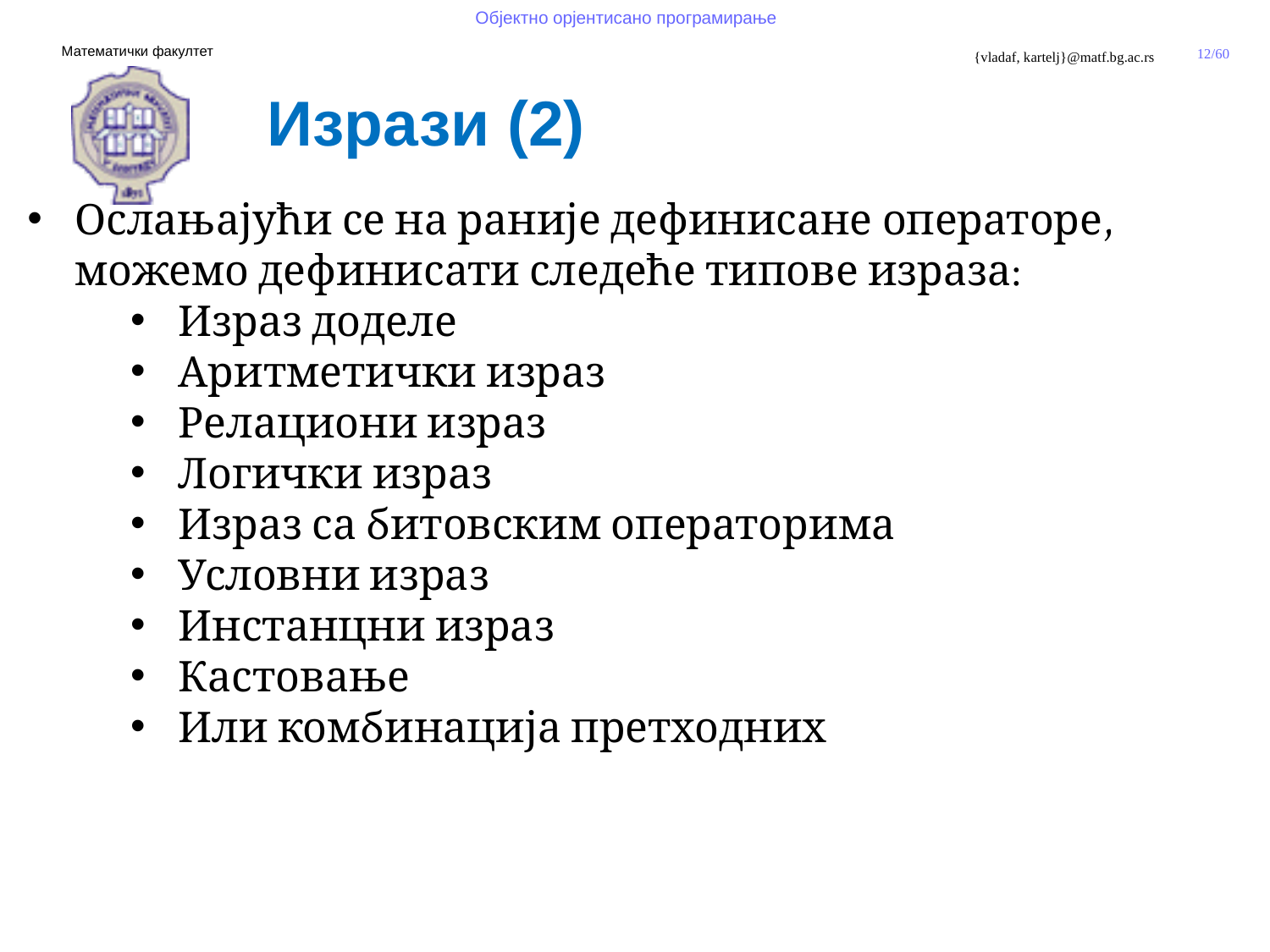

Изрази (2)
Ослањајући се на раније дефинисане операторе, можемо дефинисати следеће типове израза:
Израз доделе
Аритметички израз
Релациони израз
Логички израз
Израз са битовским операторима
Условни израз
Инстанцни израз
Кастовање
Или комбинација претходних